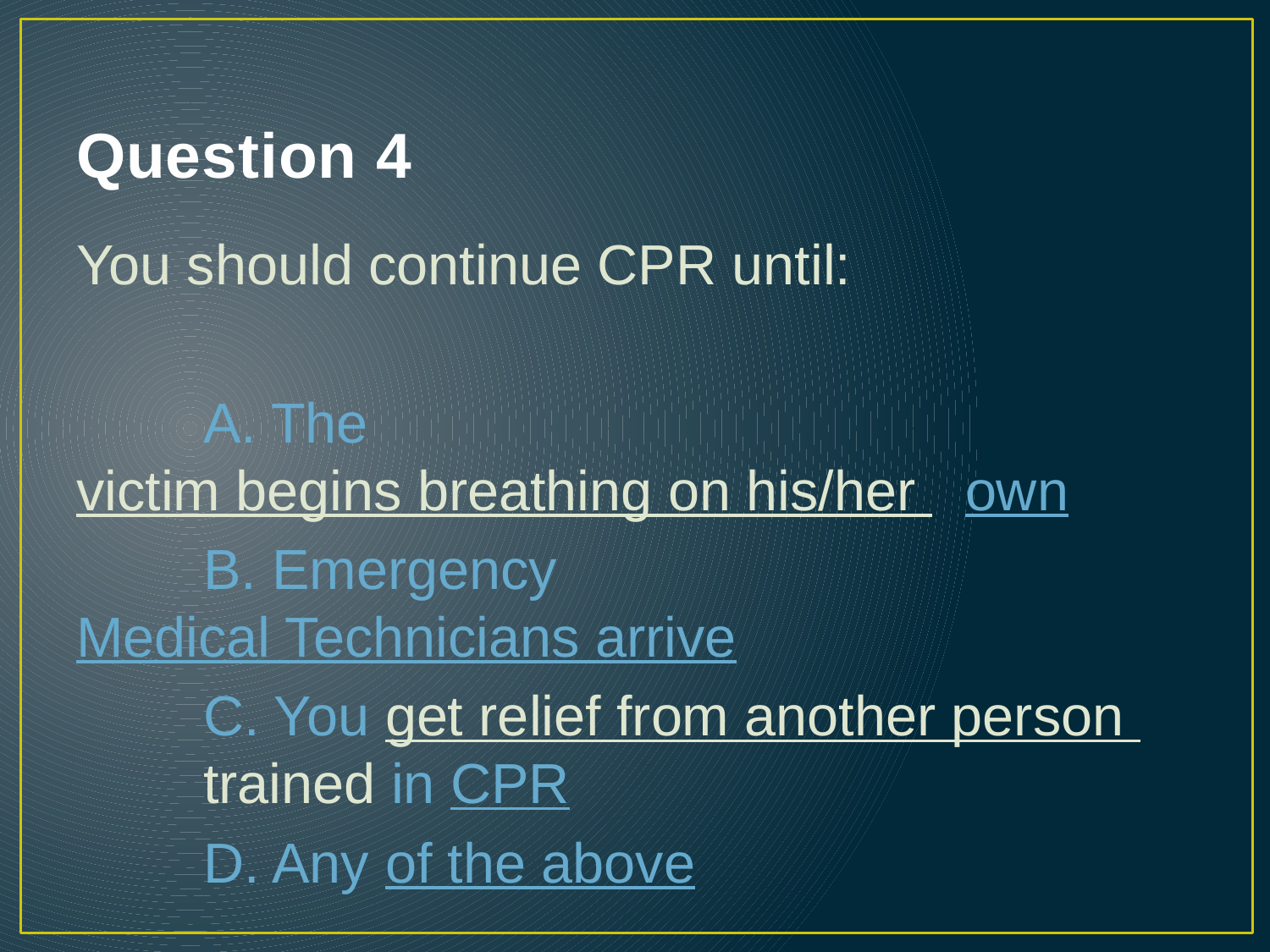

# Question 4
You should continue CPR until:

	A. The victim begins breathing on his/her 	own
	B. Emergency Medical Technicians arrive
	C. You get relief from another person 	trained in CPR
	D. Any of the above